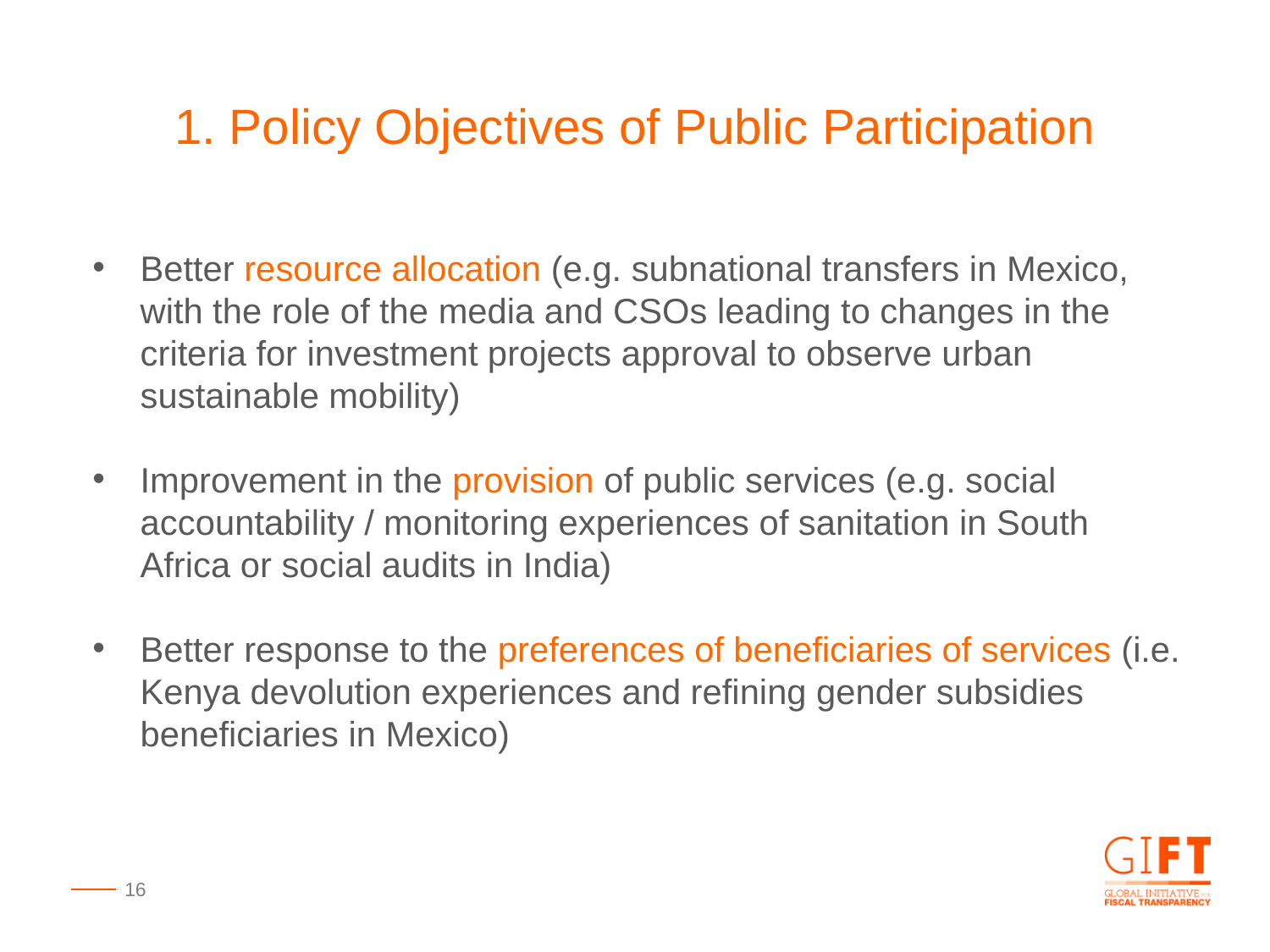

1. Policy Objectives of Public Participation
Better resource allocation (e.g. subnational transfers in Mexico, with the role of the media and CSOs leading to changes in the criteria for investment projects approval to observe urban sustainable mobility)
Improvement in the provision of public services (e.g. social accountability / monitoring experiences of sanitation in South Africa or social audits in India)
Better response to the preferences of beneficiaries of services (i.e. Kenya devolution experiences and refining gender subsidies beneficiaries in Mexico)
16